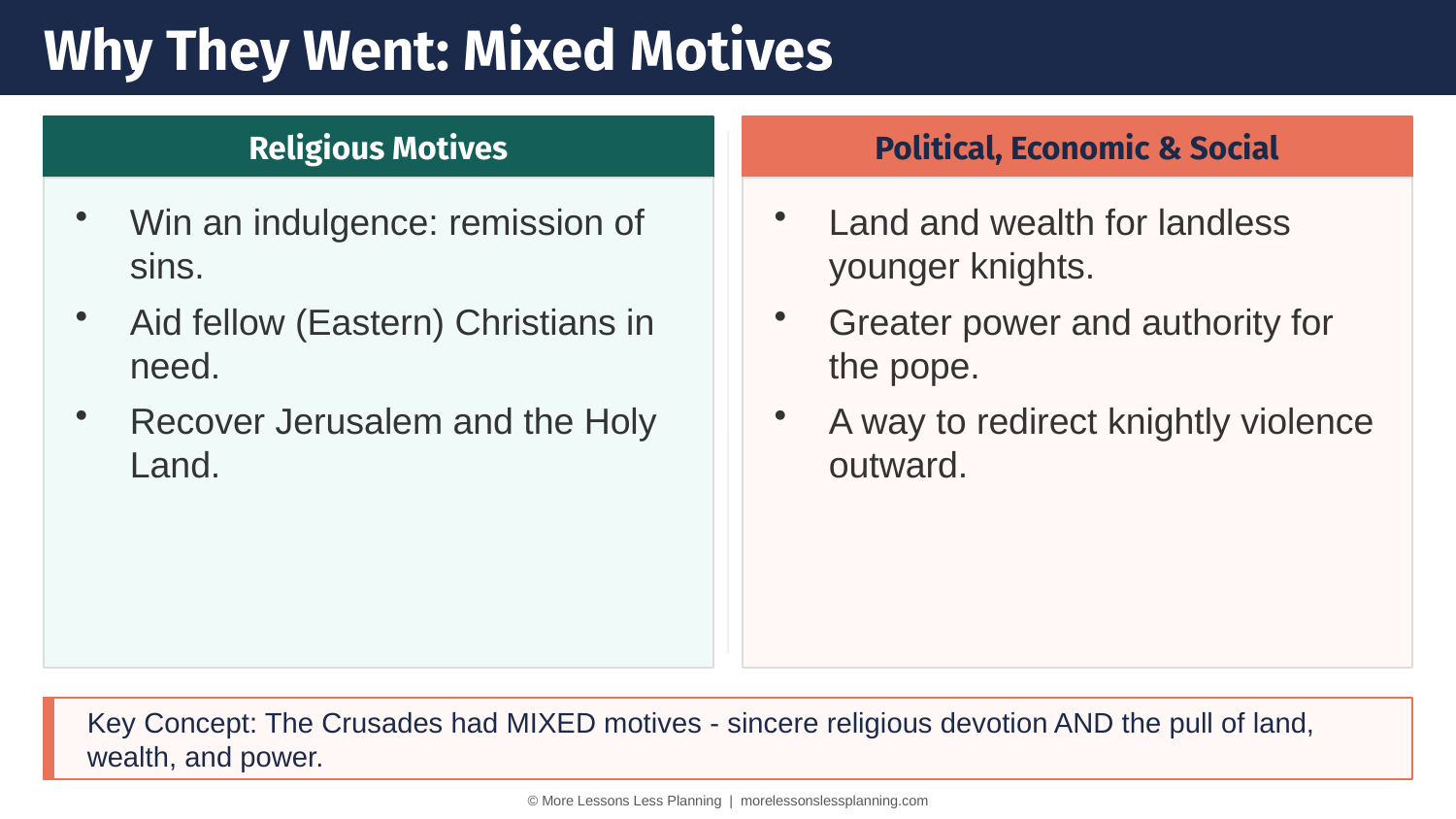

Why They Went: Mixed Motives

Religious Motives

Political, Economic & Social

Win an indulgence: remission of sins.
Aid fellow (Eastern) Christians in need.
Recover Jerusalem and the Holy Land.
Land and wealth for landless younger knights.
Greater power and authority for the pope.
A way to redirect knightly violence outward.

Key Concept: The Crusades had MIXED motives - sincere religious devotion AND the pull of land, wealth, and power.
© More Lessons Less Planning  |  morelessonslessplanning.com